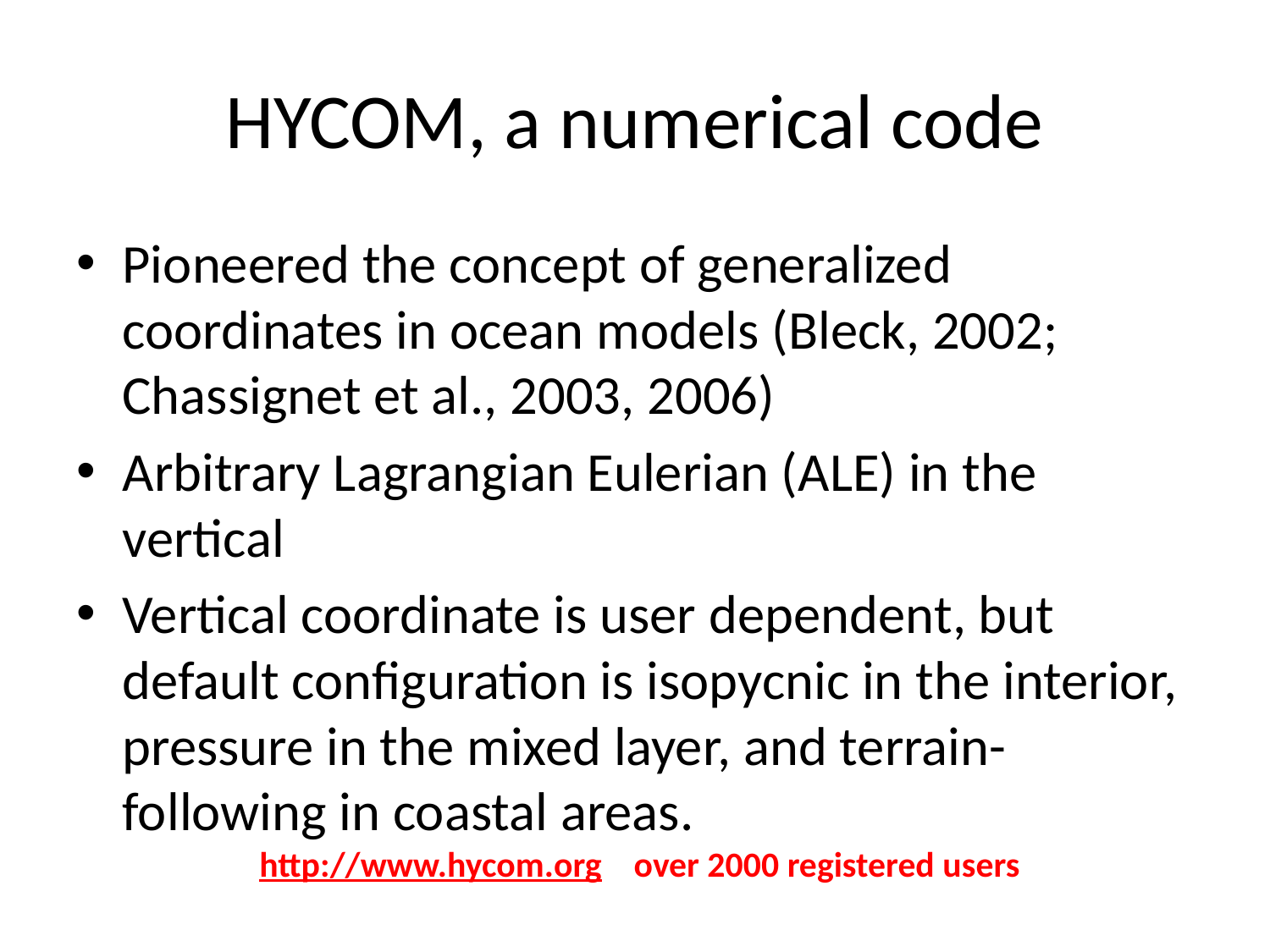

# HYCOM, a numerical code
Pioneered the concept of generalized coordinates in ocean models (Bleck, 2002; Chassignet et al., 2003, 2006)
Arbitrary Lagrangian Eulerian (ALE) in the vertical
Vertical coordinate is user dependent, but default configuration is isopycnic in the interior, pressure in the mixed layer, and terrain-following in coastal areas.
http://www.hycom.org    over 2000 registered users